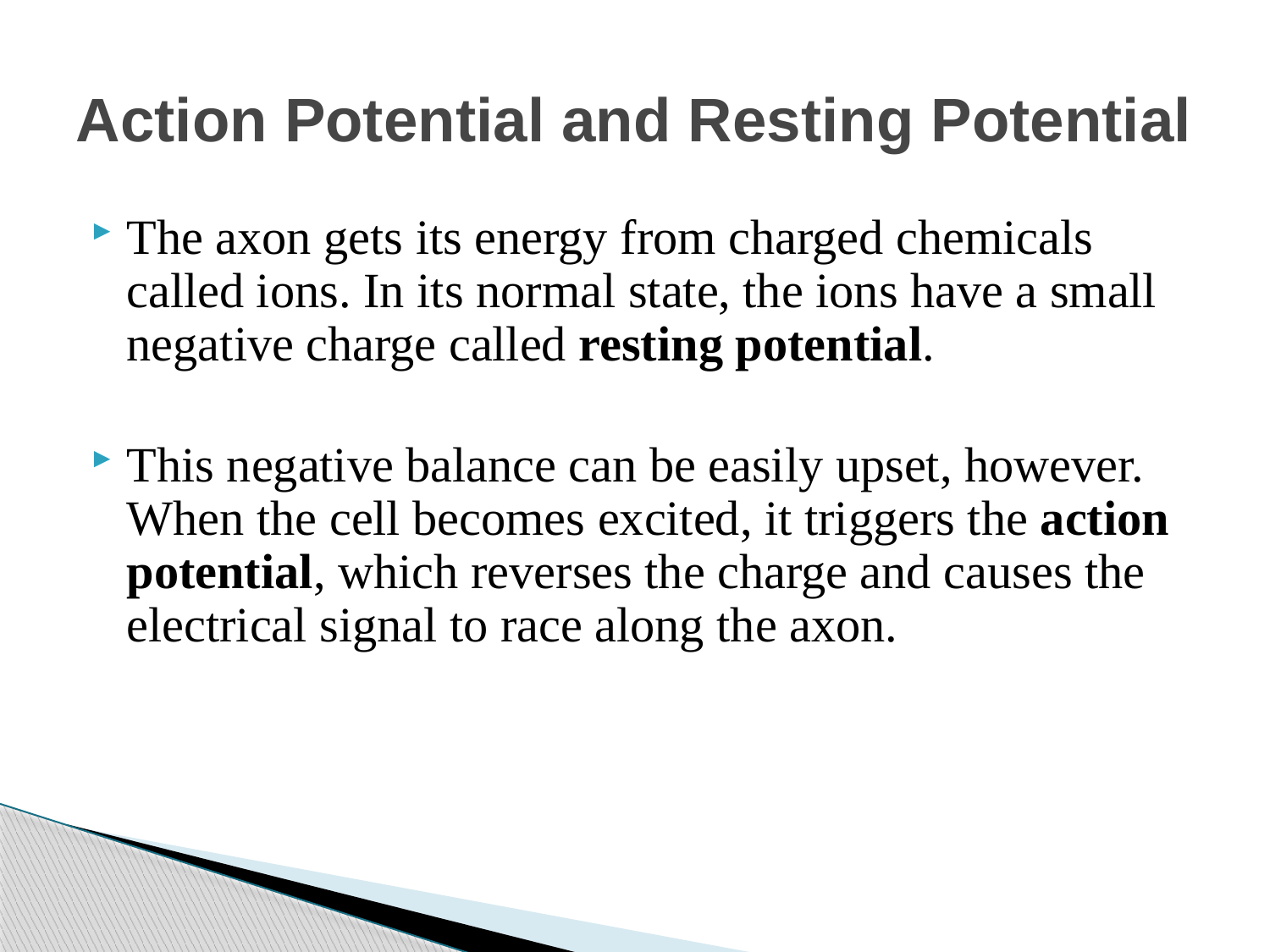

# Action Potential and Resting Potential
The axon gets its energy from charged chemicals called ions. In its normal state, the ions have a small negative charge called resting potential.

This negative balance can be easily upset, however. When the cell becomes excited, it triggers the action potential, which reverses the charge and causes the electrical signal to race along the axon.